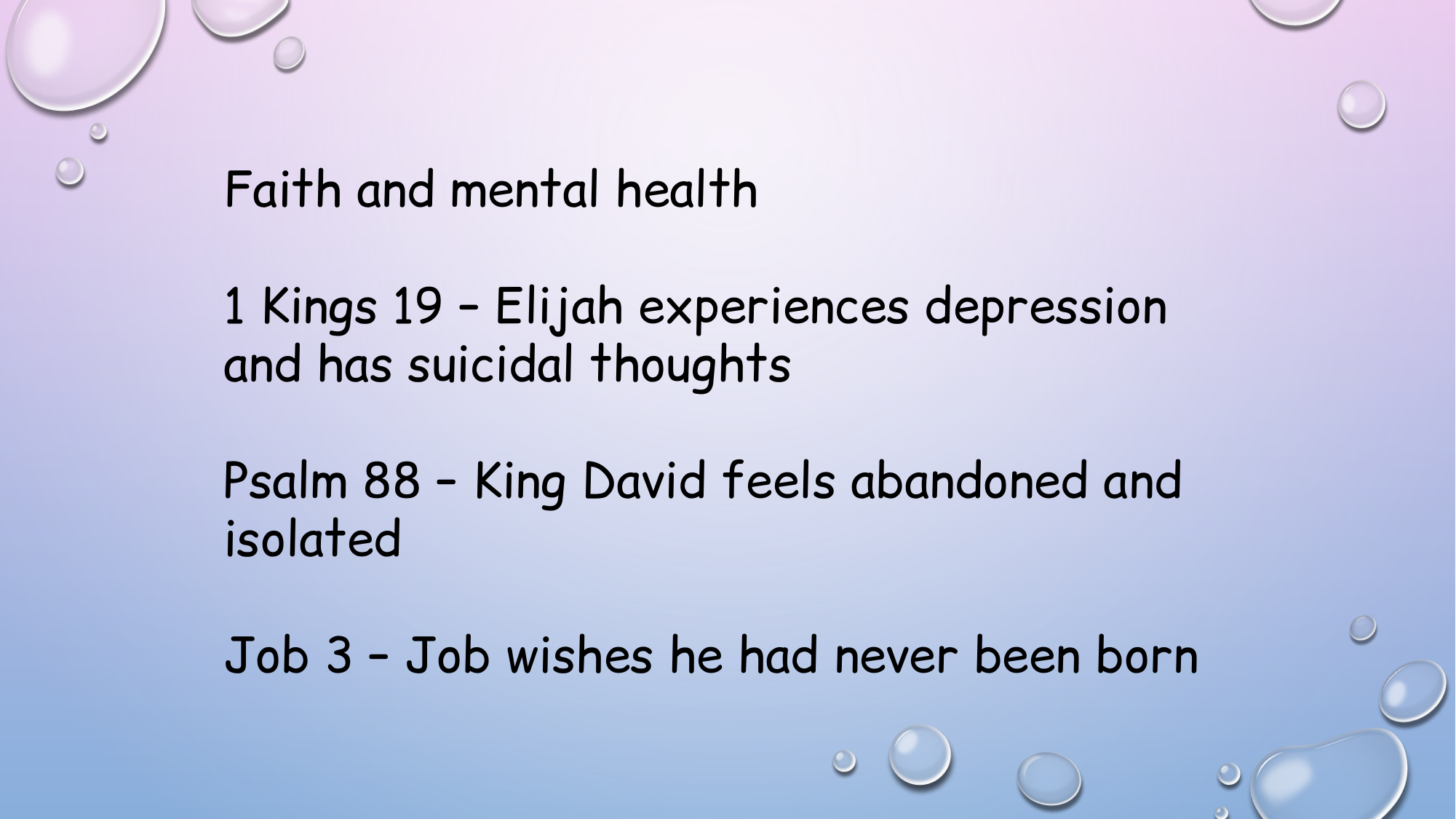

Faith and mental health

1 Kings 19 – Elijah experiences depression and has suicidal thoughts

Psalm 88 – King David feels abandoned and isolated

Job 3 – Job wishes he had never been born